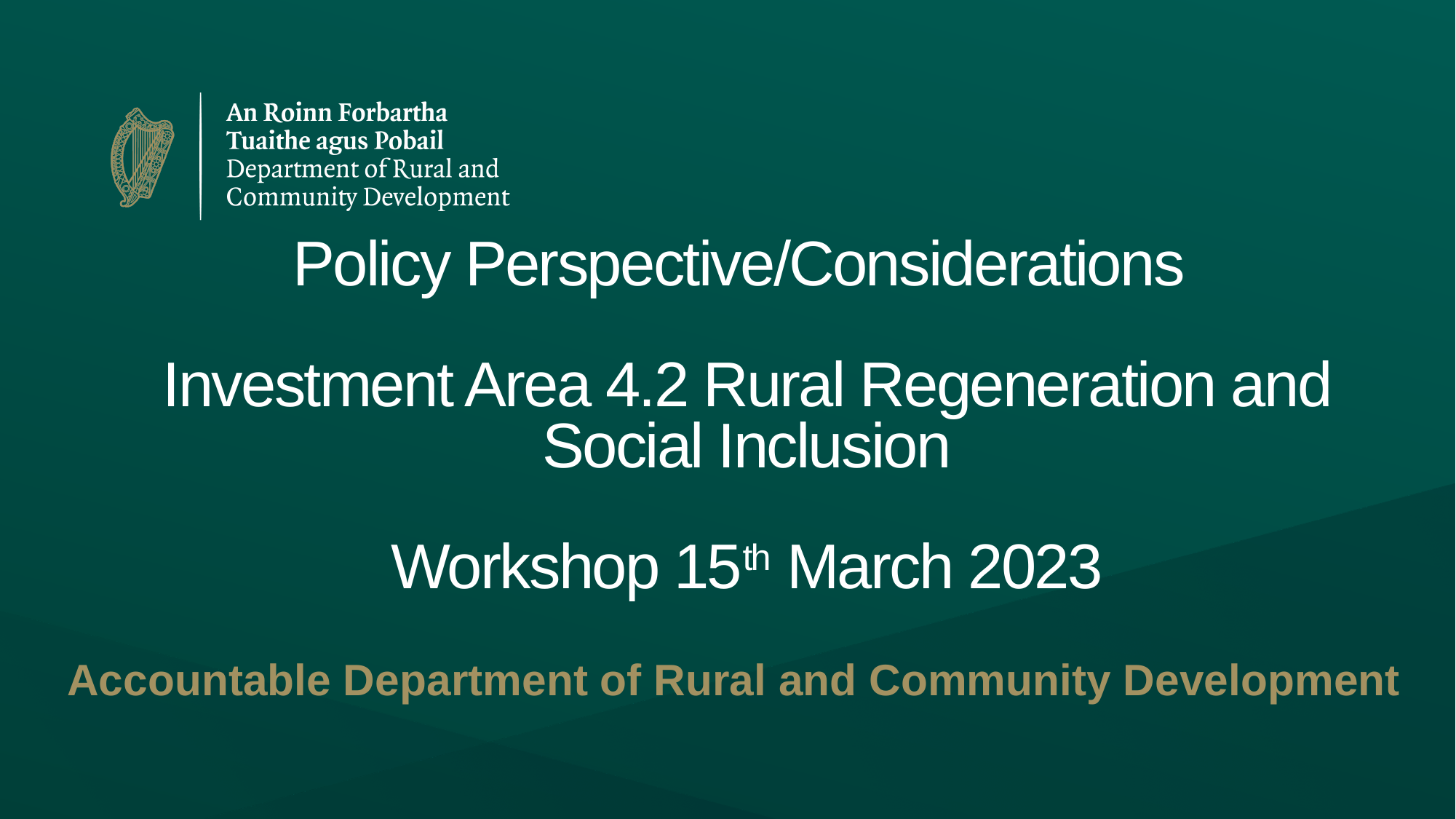

# Policy Perspective/Considerations Investment Area 4.2 Rural Regeneration and Social Inclusion Workshop 15th March 2023

Accountable Department of Rural and Community Development